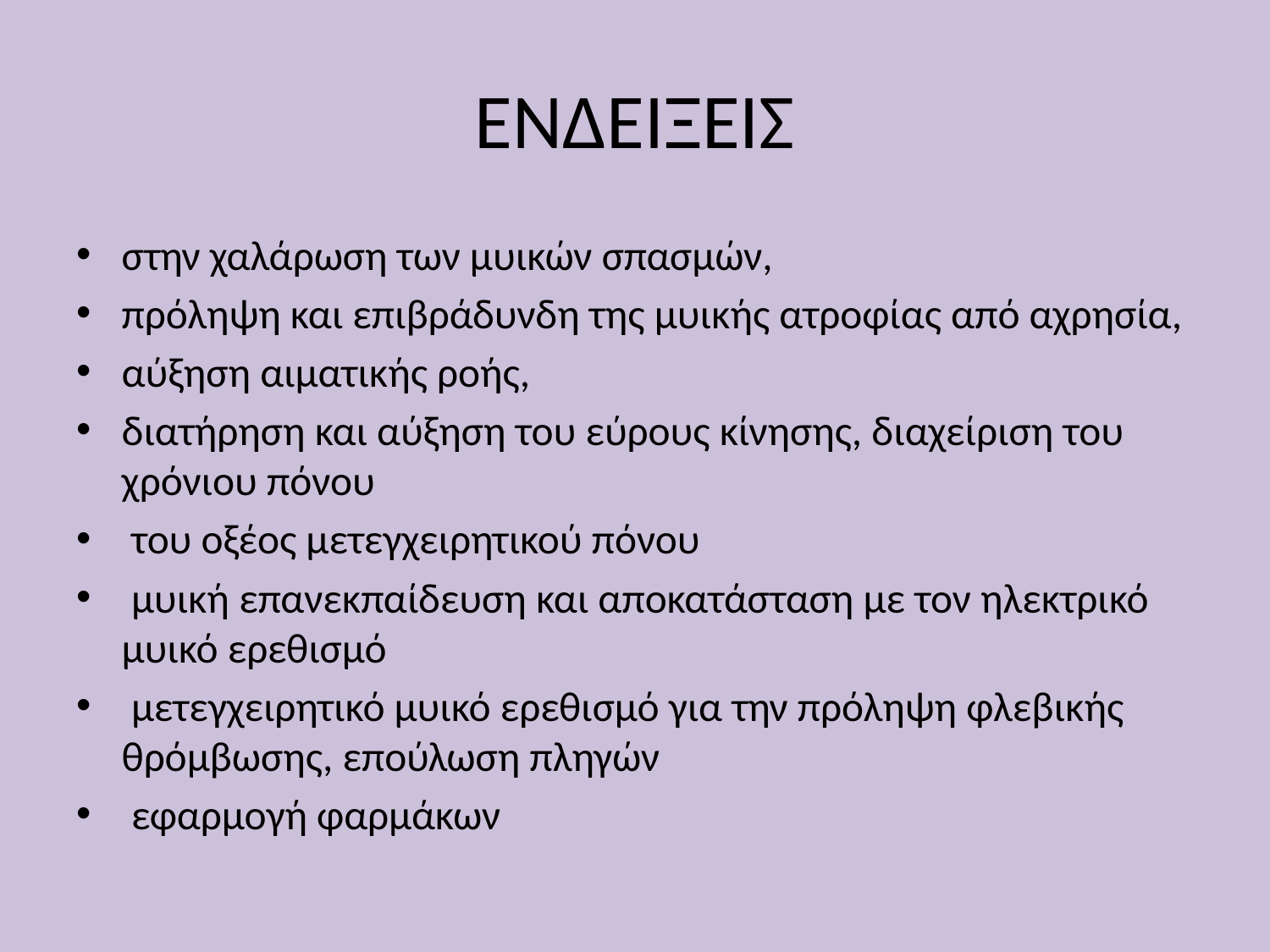

# ΕΝΔΕΙΞΕΙΣ
στην χαλάρωση των μυικών σπασμών,
πρόληψη και επιβράδυνδη της μυικής ατροφίας από αχρησία,
αύξηση αιματικής ροής,
διατήρηση και αύξηση του εύρους κίνησης, διαχείριση του χρόνιου πόνου
 του οξέος μετεγχειρητικού πόνου
 μυική επανεκπαίδευση και αποκατάσταση με τον ηλεκτρικό μυικό ερεθισμό
 μετεγχειρητικό μυικό ερεθισμό για την πρόληψη φλεβικής θρόμβωσης, επούλωση πληγών
 εφαρμογή φαρμάκων